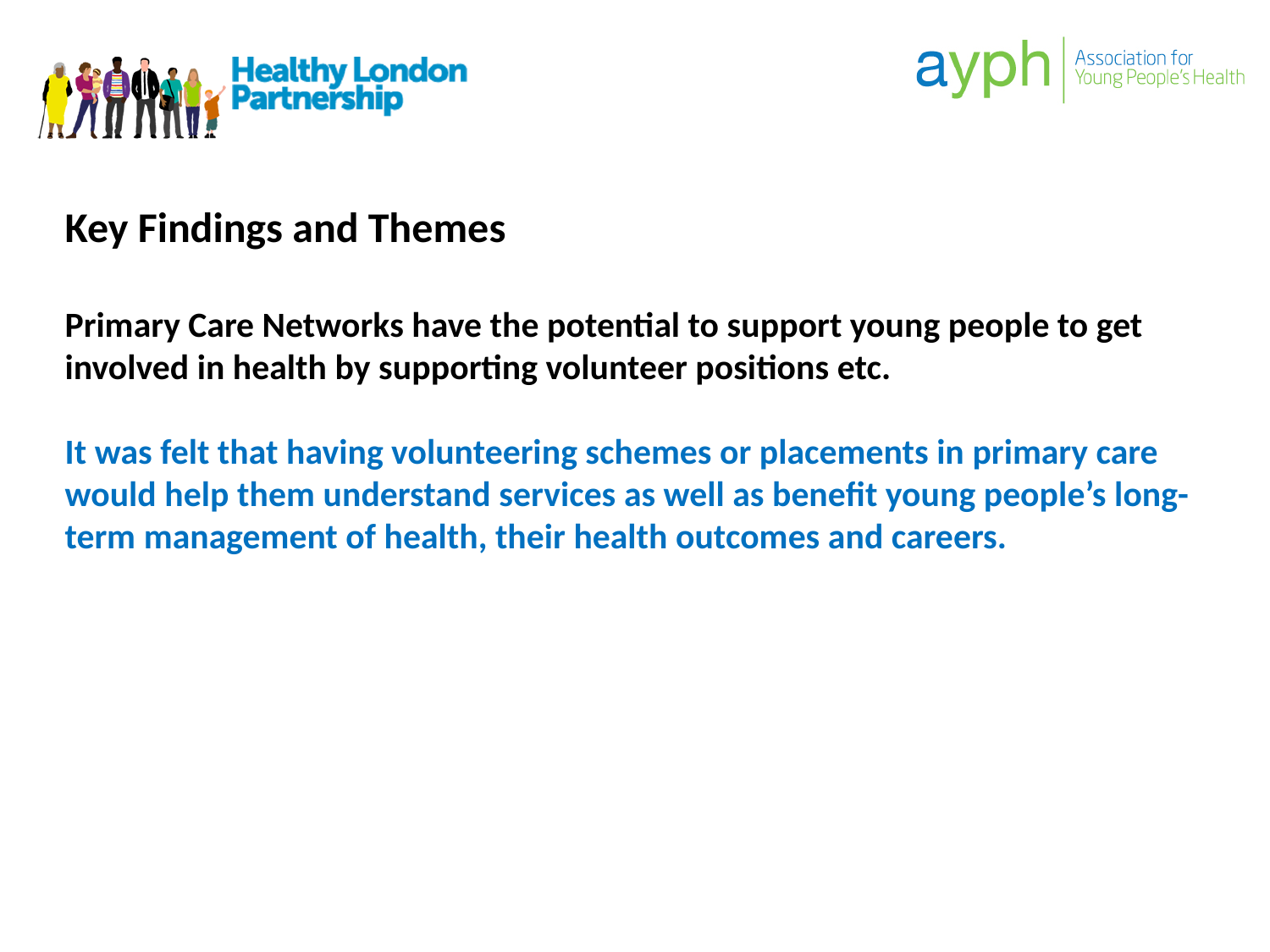

Key Findings and Themes

Primary Care Networks have the potential to support young people to get
involved in health by supporting volunteer positions etc.

It was felt that having volunteering schemes or placements in primary care would help them understand services as well as benefit young people’s long-term management of health, their health outcomes and careers.